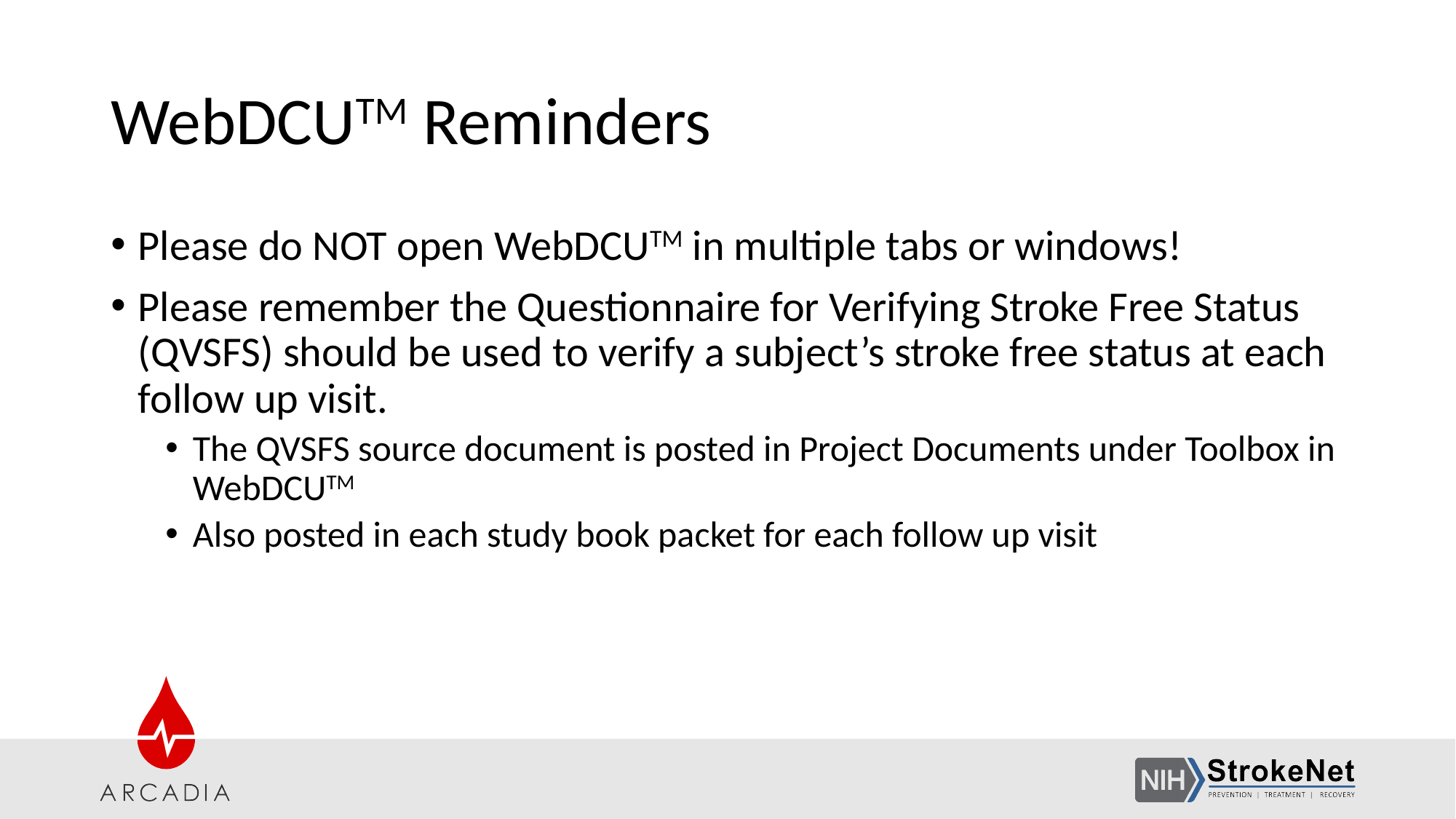

# WebDCUTM Reminders
Please do NOT open WebDCUTM in multiple tabs or windows!
Please remember the Questionnaire for Verifying Stroke Free Status (QVSFS) should be used to verify a subject’s stroke free status at each follow up visit.
The QVSFS source document is posted in Project Documents under Toolbox in WebDCUTM
Also posted in each study book packet for each follow up visit